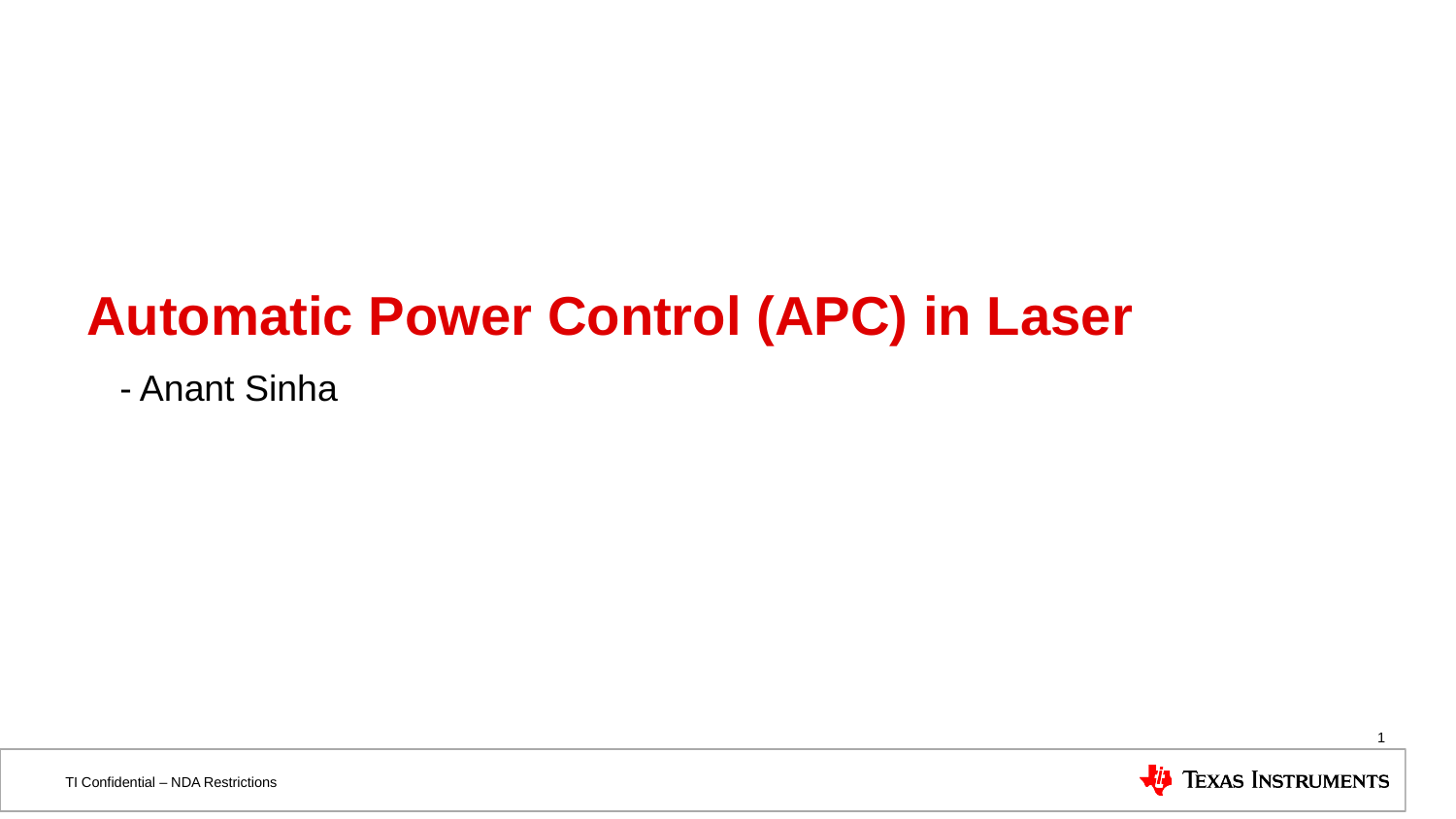

# Automatic Power Control (APC) in Laser
- Anant Sinha
1